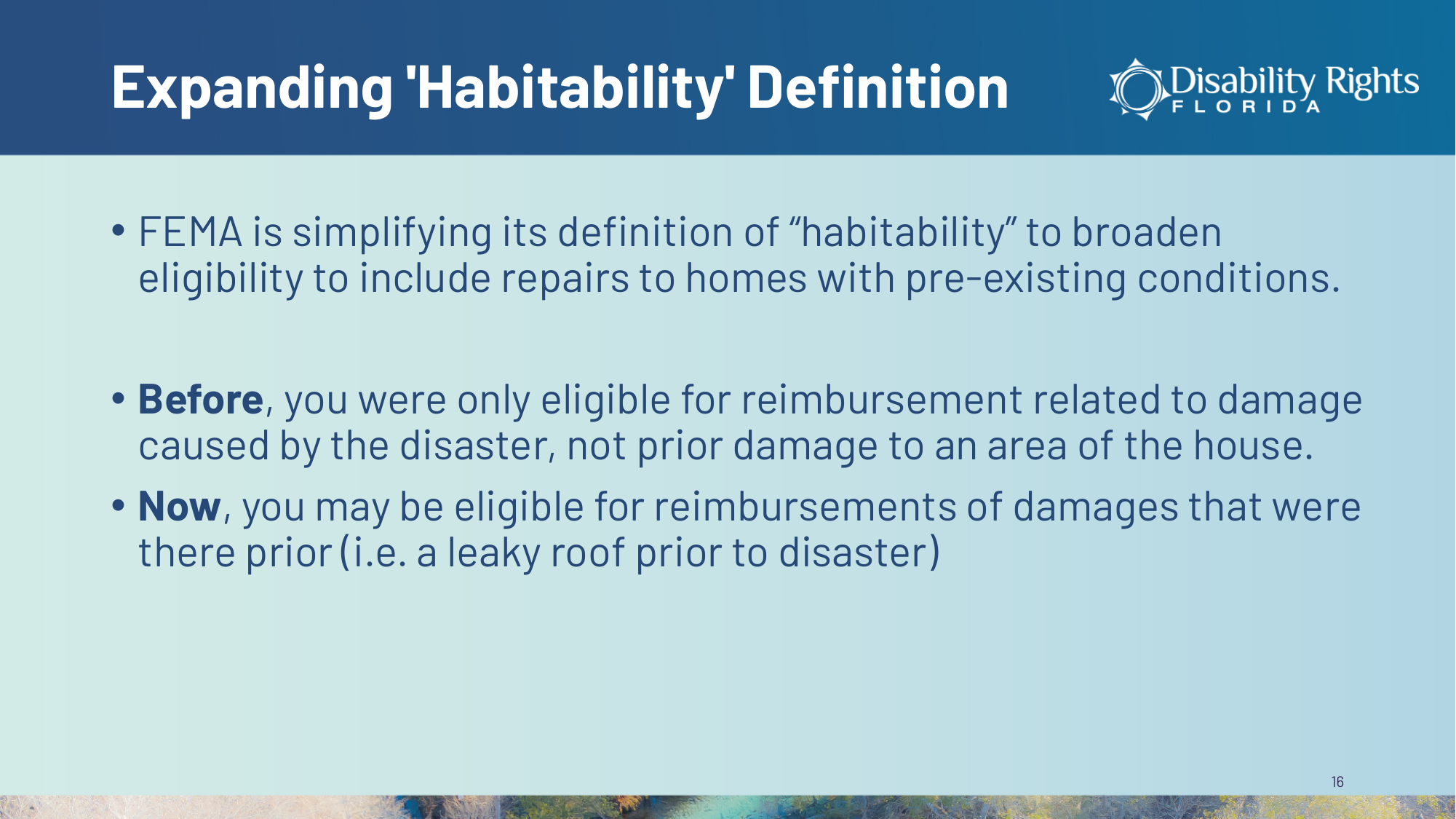

# Expanding 'Habitability' Definition
FEMA is simplifying its definition of “habitability” to broaden eligibility to include repairs to homes with pre-existing conditions.

Before, you were only eligible for reimbursement related to damage caused by the disaster, not prior damage to an area of the house.
Now, you may be eligible for reimbursements of damages that were there prior (i.e. a leaky roof prior to disaster)

16